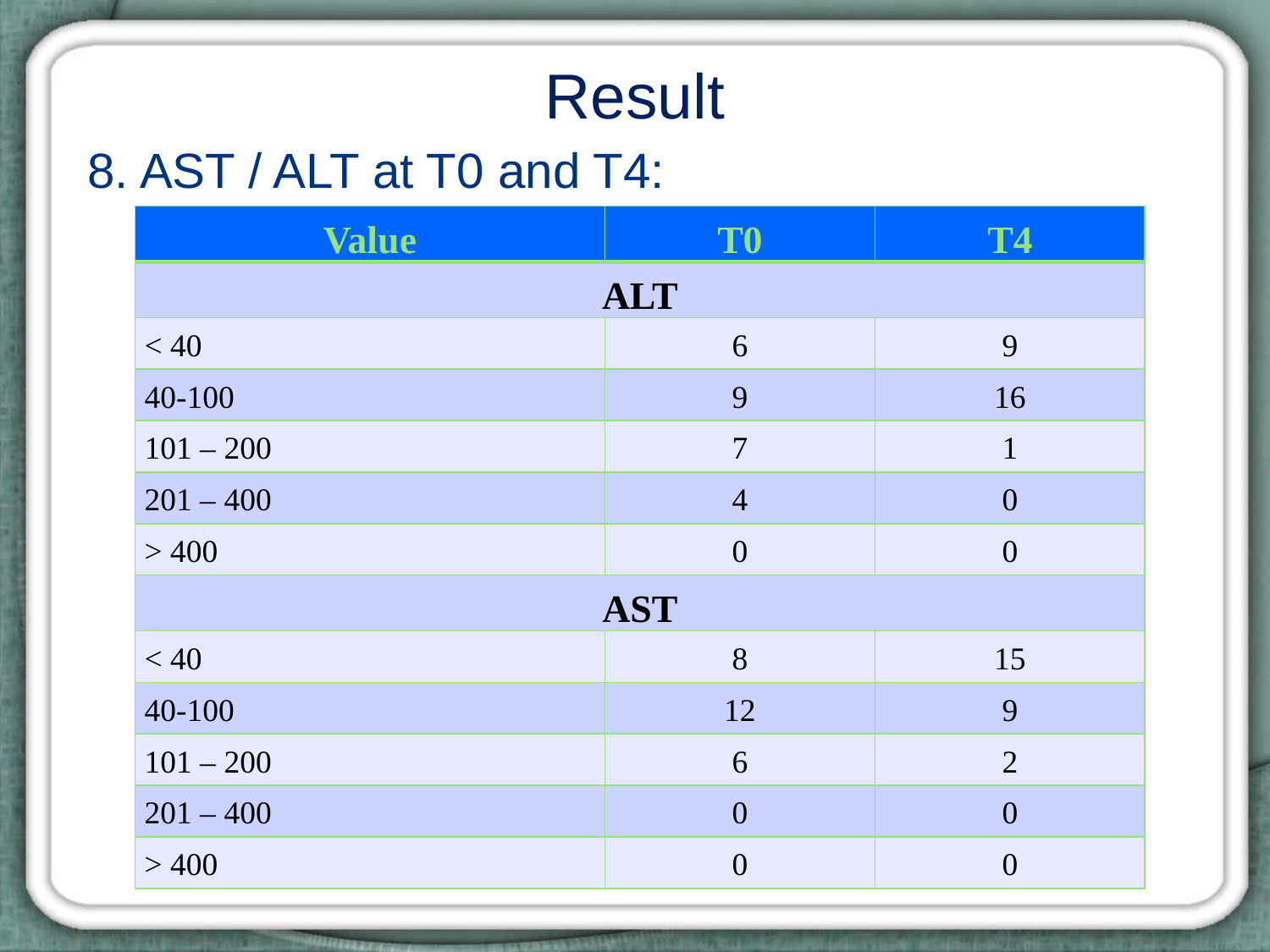

# Result
8. AST / ALT at T0 and T4:

| Value | T0 | T4 |
| --- | --- | --- |
| ALT |  |  |
| < 40 | 6 | 9 |
| 40-100 | 9 | 16 |
| 101 – 200 | 7 | 1 |
| 201 – 400 | 4 | 0 |
| > 400 | 0 | 0 |
| AST |  |  |
| < 40 | 8 | 15 |
| 40-100 | 12 | 9 |
| 101 – 200 | 6 | 2 |
| 201 – 400 | 0 | 0 |
| > 400 | 0 | 0 |